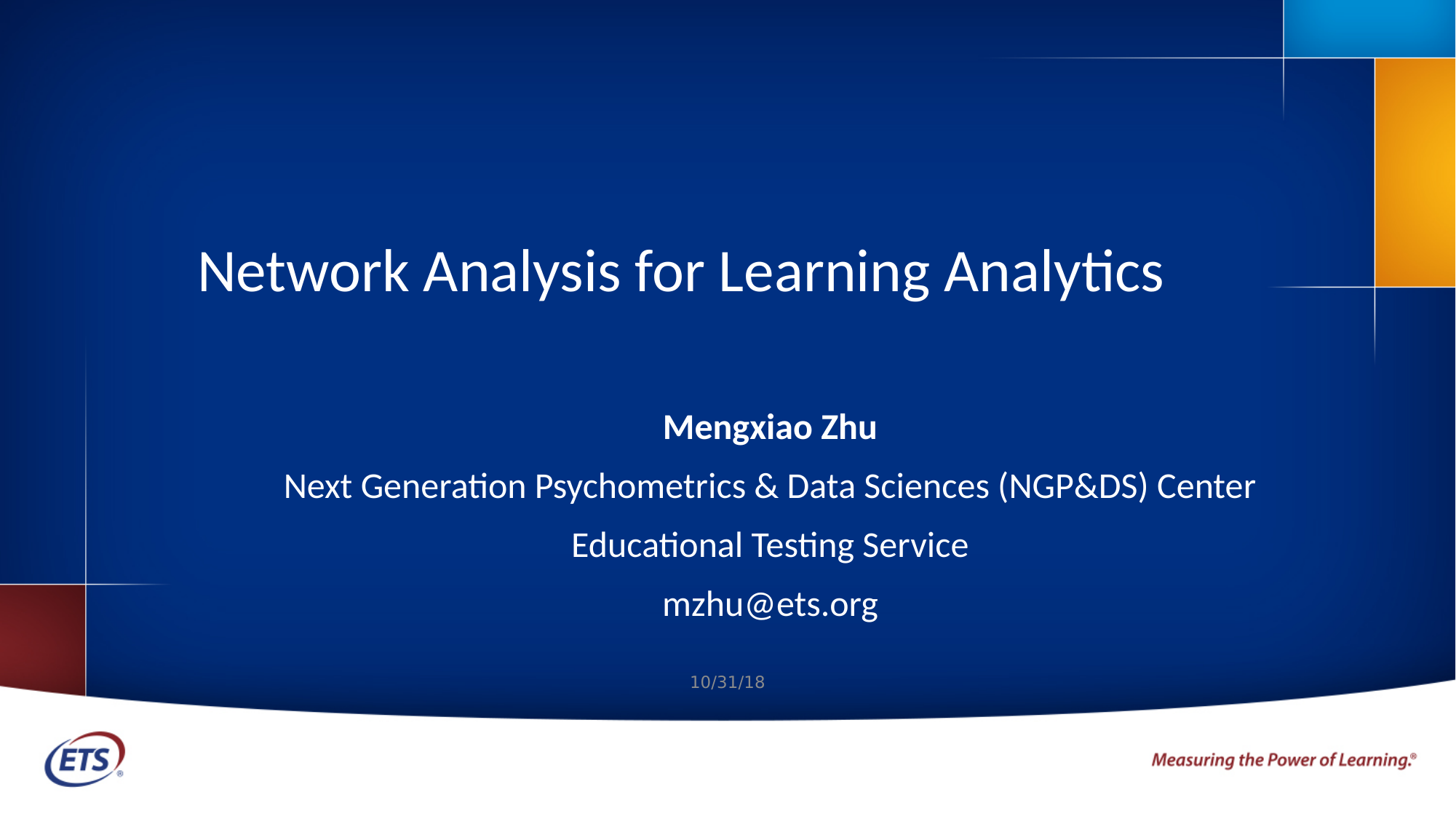

# Network Analysis for Learning Analytics
Mengxiao Zhu
Next Generation Psychometrics & Data Sciences (NGP&DS) Center
Educational Testing Service
mzhu@ets.org
10/31/18
1